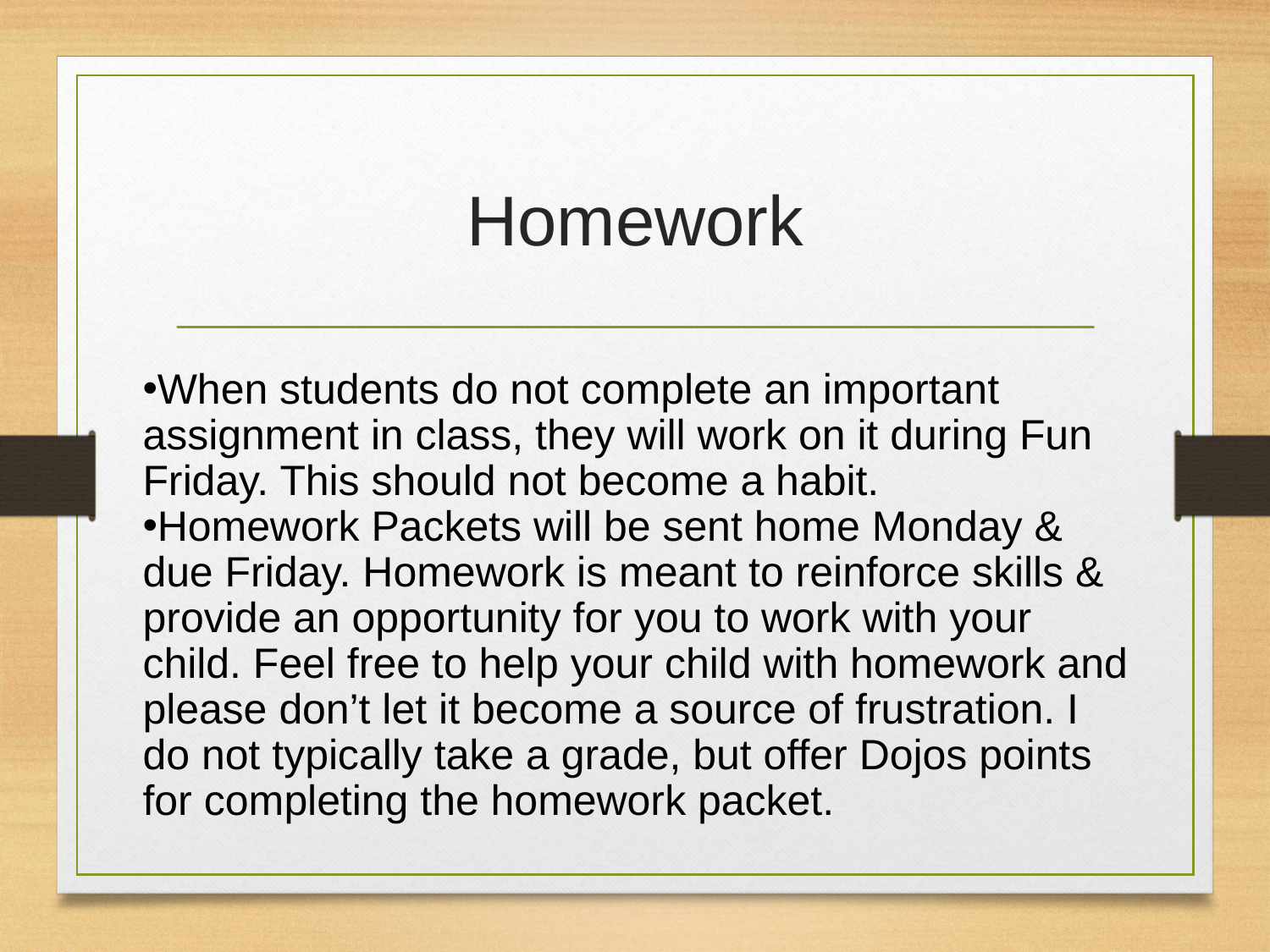

# Homework
When students do not complete an important assignment in class, they will work on it during Fun Friday. This should not become a habit.
Homework Packets will be sent home Monday & due Friday. Homework is meant to reinforce skills & provide an opportunity for you to work with your child. Feel free to help your child with homework and please don’t let it become a source of frustration. I do not typically take a grade, but offer Dojos points for completing the homework packet.